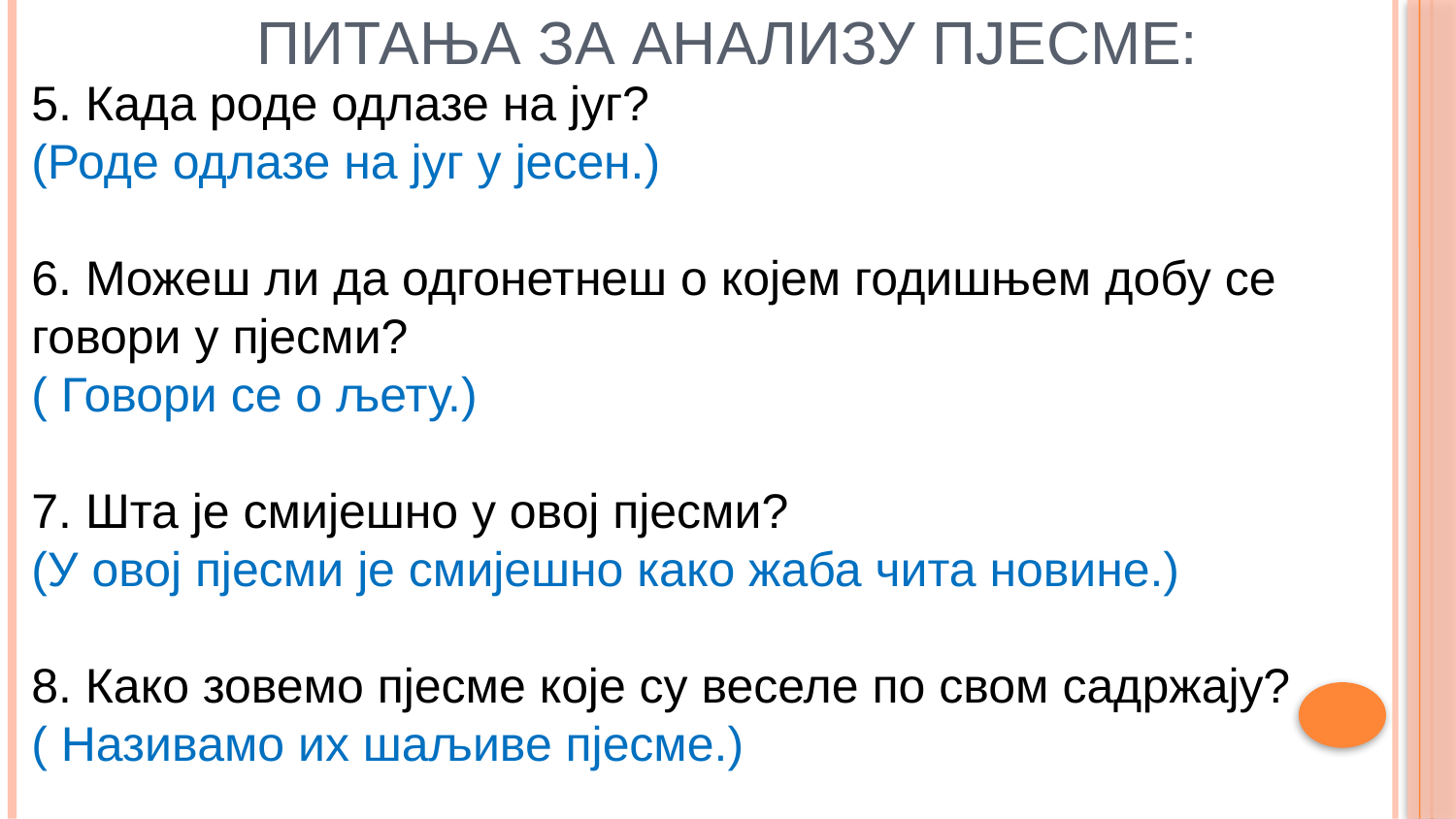

# ПИТАЊА ЗА АНАЛИЗУ ПЈЕСМЕ:
5. Када роде одлазе на југ?
(Роде одлазе на југ у јесен.)

6. Можеш ли да одгонетнеш о којем годишњем добу се
говори у пјесми?
( Говори се о љету.)

7. Шта је смијешно у овој пјесми?
(У овој пјесми је смијешно како жаба чита новине.)

8. Како зовемо пјесме које су веселе по свом садржају?
( Називамо их шаљиве пјесме.)